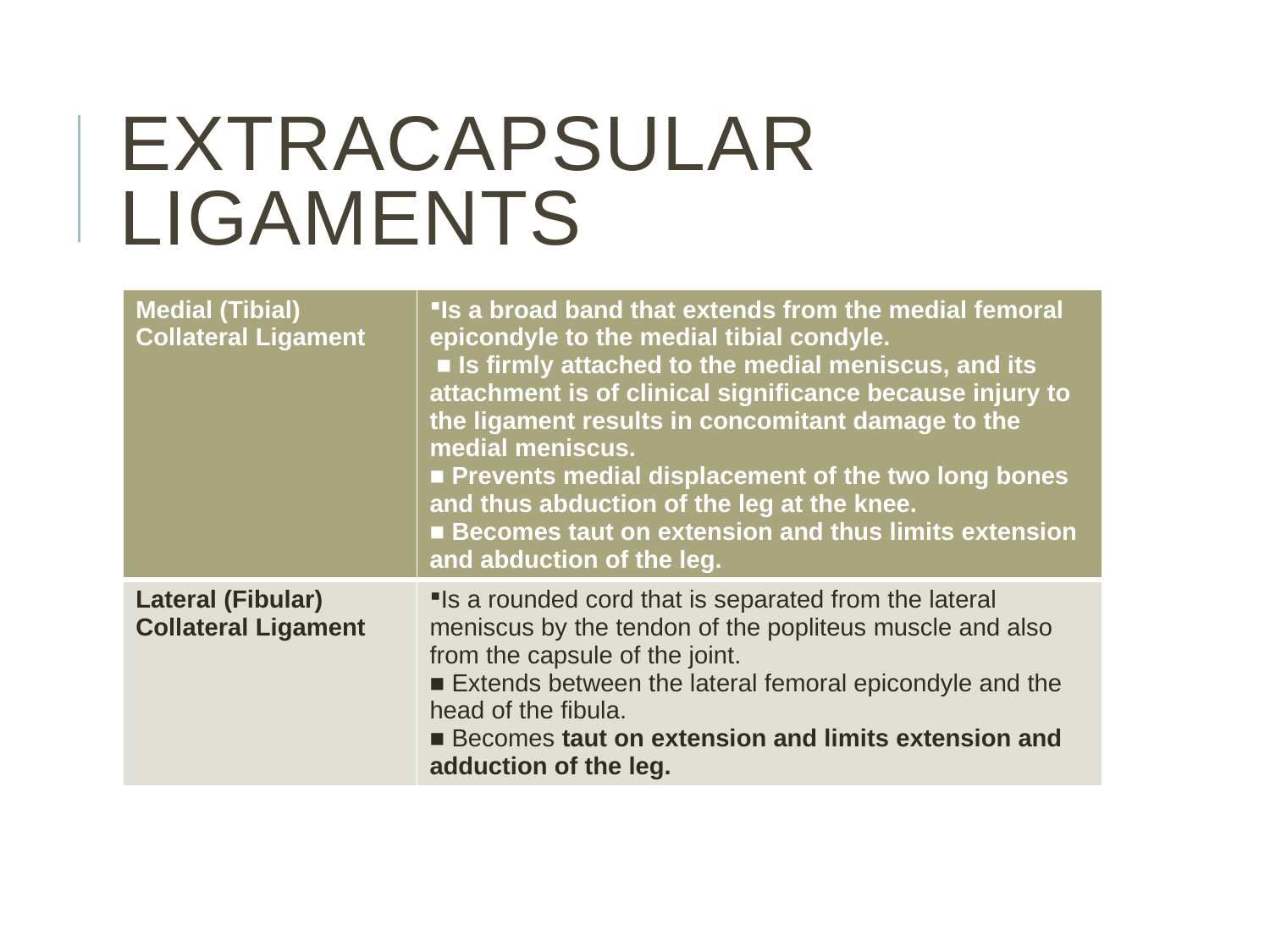

# Extracapsular Ligaments
| Medial (Tibial) Collateral Ligament | Is a broad band that extends from the medial femoral epicondyle to the medial tibial condyle. ■ Is firmly attached to the medial meniscus, and its attachment is of clinical significance because injury to the ligament results in concomitant damage to the medial meniscus. ■ Prevents medial displacement of the two long bones and thus abduction of the leg at the knee. ■ Becomes taut on extension and thus limits extension and abduction of the leg. |
| --- | --- |
| Lateral (Fibular) Collateral Ligament | Is a rounded cord that is separated from the lateral meniscus by the tendon of the popliteus muscle and also from the capsule of the joint. ■ Extends between the lateral femoral epicondyle and the head of the fibula. ■ Becomes taut on extension and limits extension and adduction of the leg. |